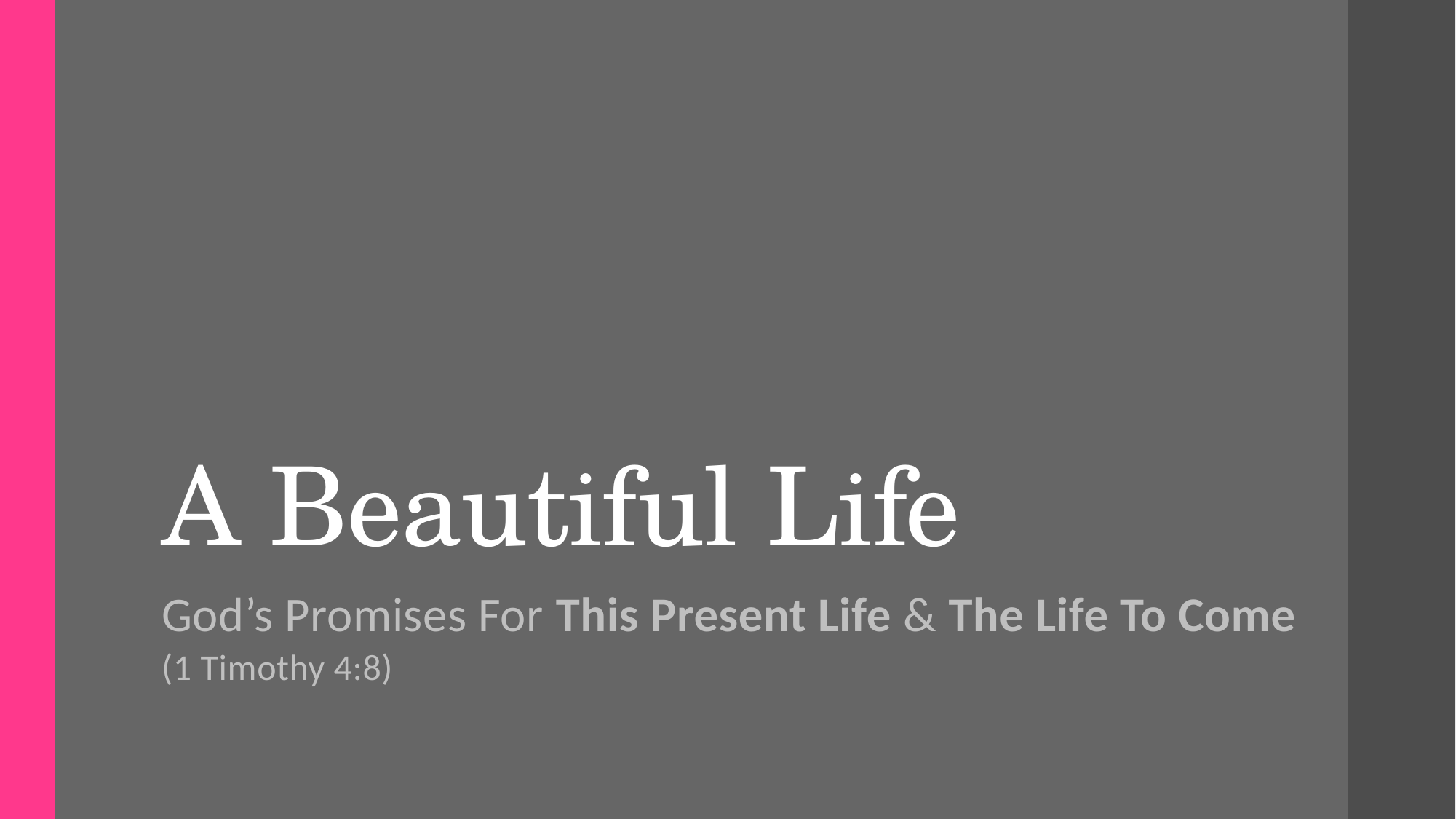

# A Beautiful Life
God’s Promises For This Present Life & The Life To Come (1 Timothy 4:8)